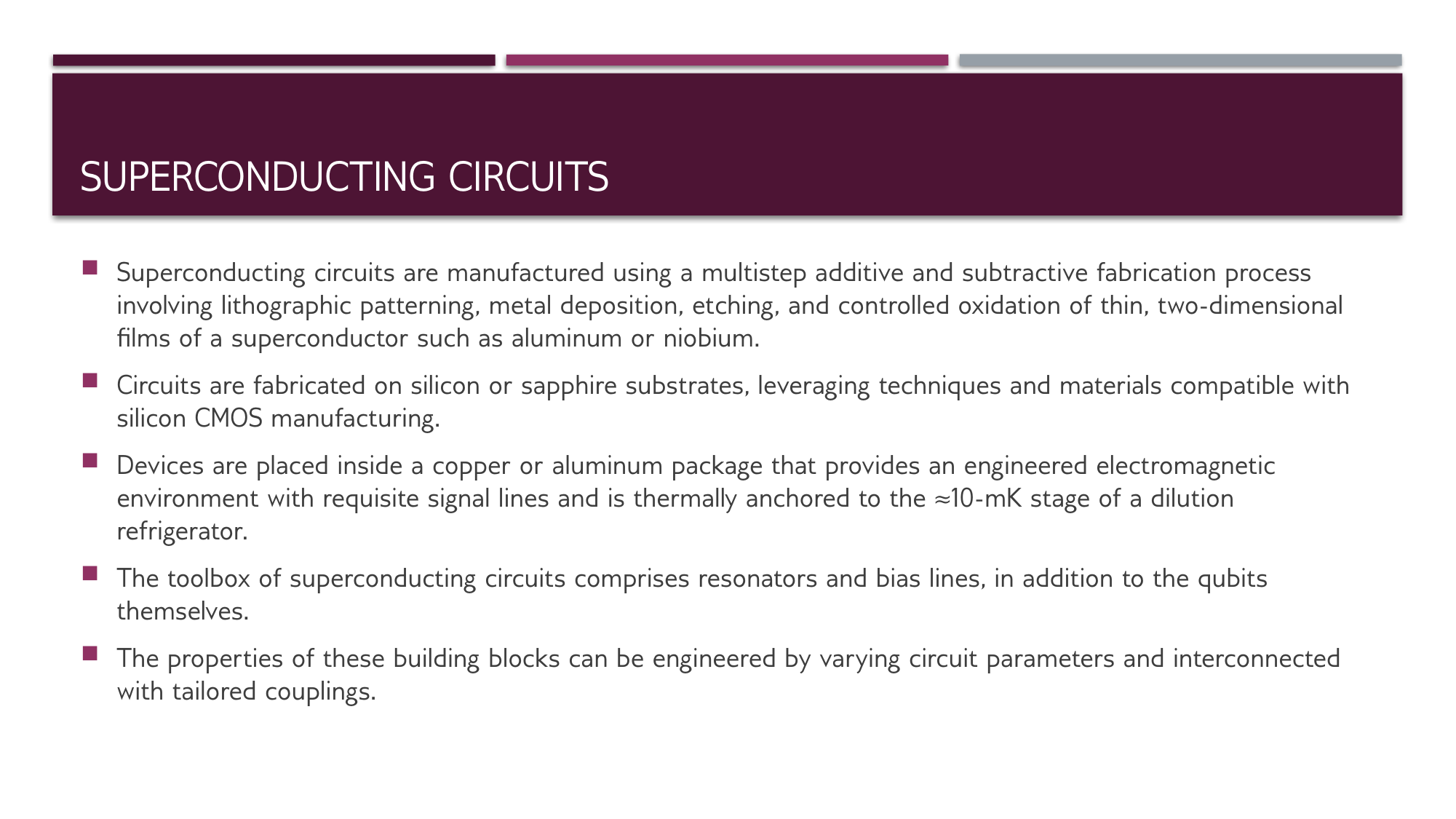

# Superconducting Circuits
Superconducting circuits are manufactured using a multistep additive and subtractive fabrication process involving lithographic patterning, metal deposition, etching, and controlled oxidation of thin, two-dimensional films of a superconductor such as aluminum or niobium.
Circuits are fabricated on silicon or sapphire substrates, leveraging techniques and materials compatible with silicon CMOS manufacturing.
Devices are placed inside a copper or aluminum package that provides an engineered electromagnetic environment with requisite signal lines and is thermally anchored to the ≈10-mK stage of a dilution refrigerator.
The toolbox of superconducting circuits comprises resonators and bias lines, in addition to the qubits themselves.
The properties of these building blocks can be engineered by varying circuit parameters and interconnected with tailored couplings.